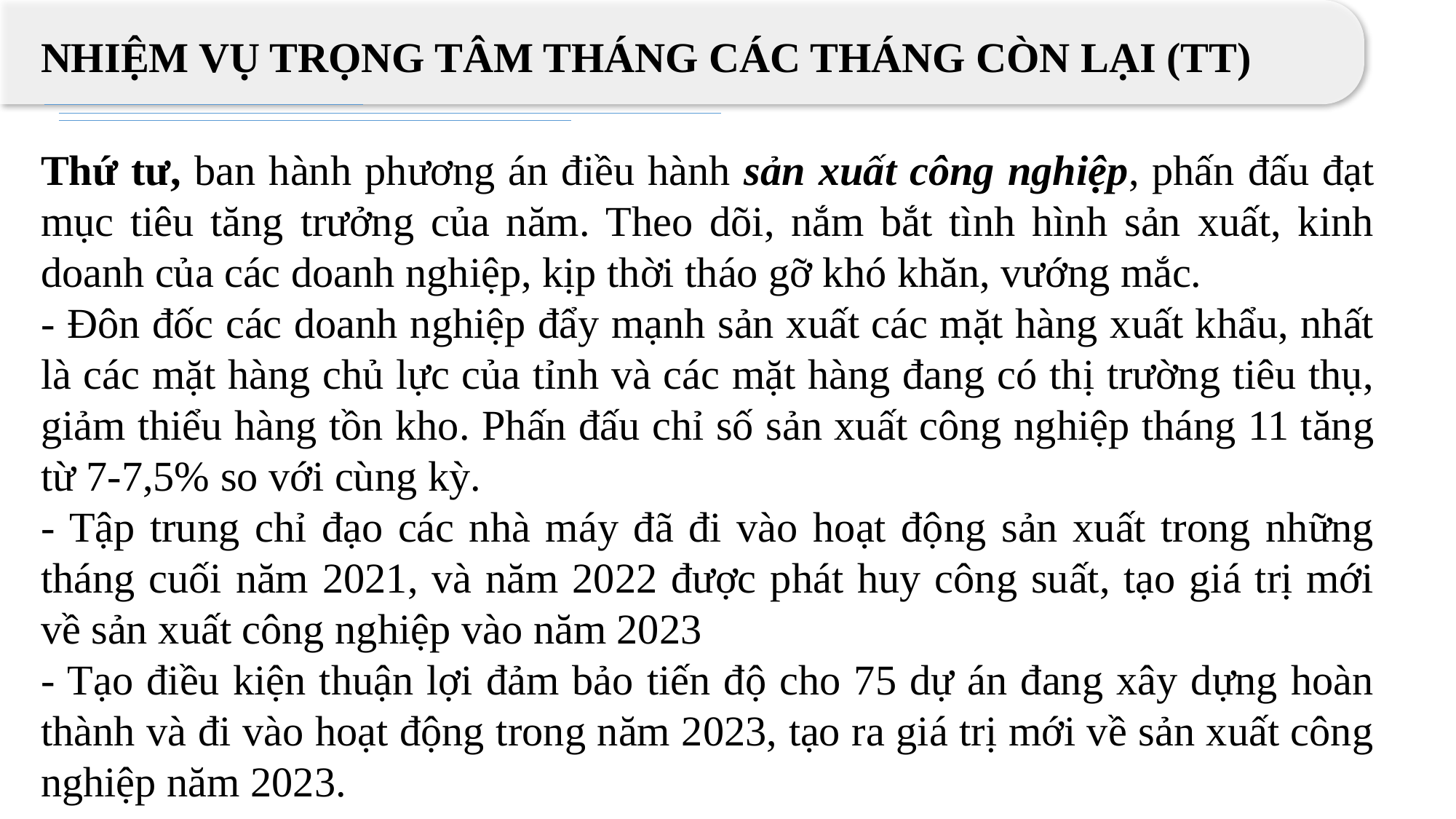

NHIỆM VỤ TRỌNG TÂM THÁNG CÁC THÁNG CÒN LẠI (TT)
Thứ tư, ban hành phương án điều hành sản xuất công nghiệp, phấn đấu đạt mục tiêu tăng trưởng của năm. Theo dõi, nắm bắt tình hình sản xuất, kinh doanh của các doanh nghiệp, kịp thời tháo gỡ khó khăn, vướng mắc.
- Đôn đốc các doanh nghiệp đẩy mạnh sản xuất các mặt hàng xuất khẩu, nhất là các mặt hàng chủ lực của tỉnh và các mặt hàng đang có thị trường tiêu thụ, giảm thiểu hàng tồn kho. Phấn đấu chỉ số sản xuất công nghiệp tháng 11 tăng từ 7-7,5% so với cùng kỳ.
- Tập trung chỉ đạo các nhà máy đã đi vào hoạt động sản xuất trong những tháng cuối năm 2021, và năm 2022 được phát huy công suất, tạo giá trị mới về sản xuất công nghiệp vào năm 2023
- Tạo điều kiện thuận lợi đảm bảo tiến độ cho 75 dự án đang xây dựng hoàn thành và đi vào hoạt động trong năm 2023, tạo ra giá trị mới về sản xuất công nghiệp năm 2023.